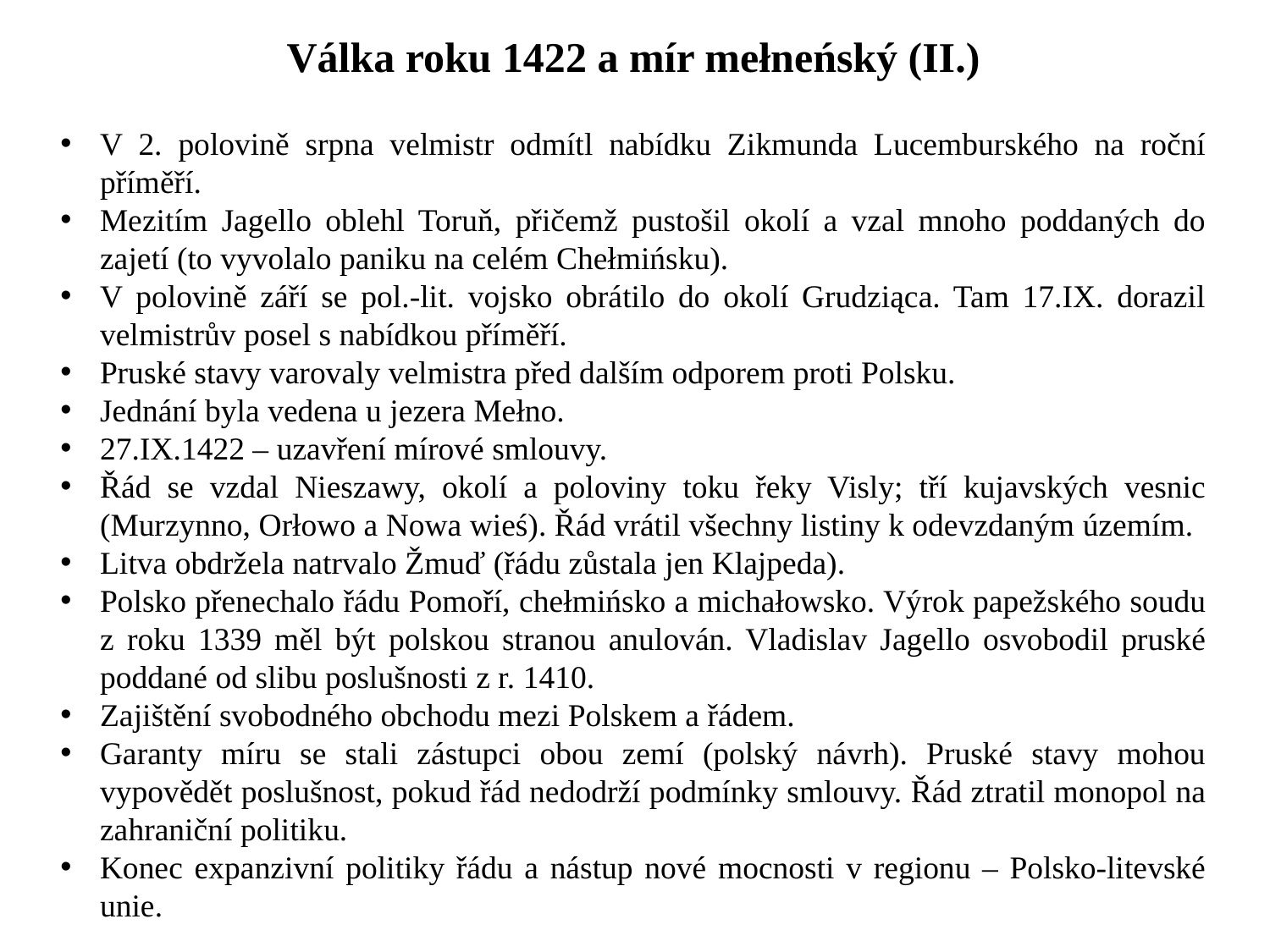

Válka roku 1422 a mír mełneńský (II.)
V 2. polovině srpna velmistr odmítl nabídku Zikmunda Lucemburského na roční příměří.
Mezitím Jagello oblehl Toruň, přičemž pustošil okolí a vzal mnoho poddaných do zajetí (to vyvolalo paniku na celém Chełmińsku).
V polovině září se pol.-lit. vojsko obrátilo do okolí Grudziąca. Tam 17.IX. dorazil velmistrův posel s nabídkou příměří.
Pruské stavy varovaly velmistra před dalším odporem proti Polsku.
Jednání byla vedena u jezera Mełno.
27.IX.1422 – uzavření mírové smlouvy.
Řád se vzdal Nieszawy, okolí a poloviny toku řeky Visly; tří kujavských vesnic (Murzynno, Orłowo a Nowa wieś). Řád vrátil všechny listiny k odevzdaným územím.
Litva obdržela natrvalo Žmuď (řádu zůstala jen Klajpeda).
Polsko přenechalo řádu Pomoří, chełmińsko a michałowsko. Výrok papežského soudu z roku 1339 měl být polskou stranou anulován. Vladislav Jagello osvobodil pruské poddané od slibu poslušnosti z r. 1410.
Zajištění svobodného obchodu mezi Polskem a řádem.
Garanty míru se stali zástupci obou zemí (polský návrh). Pruské stavy mohou vypovědět poslušnost, pokud řád nedodrží podmínky smlouvy. Řád ztratil monopol na zahraniční politiku.
Konec expanzivní politiky řádu a nástup nové mocnosti v regionu – Polsko-litevské unie.